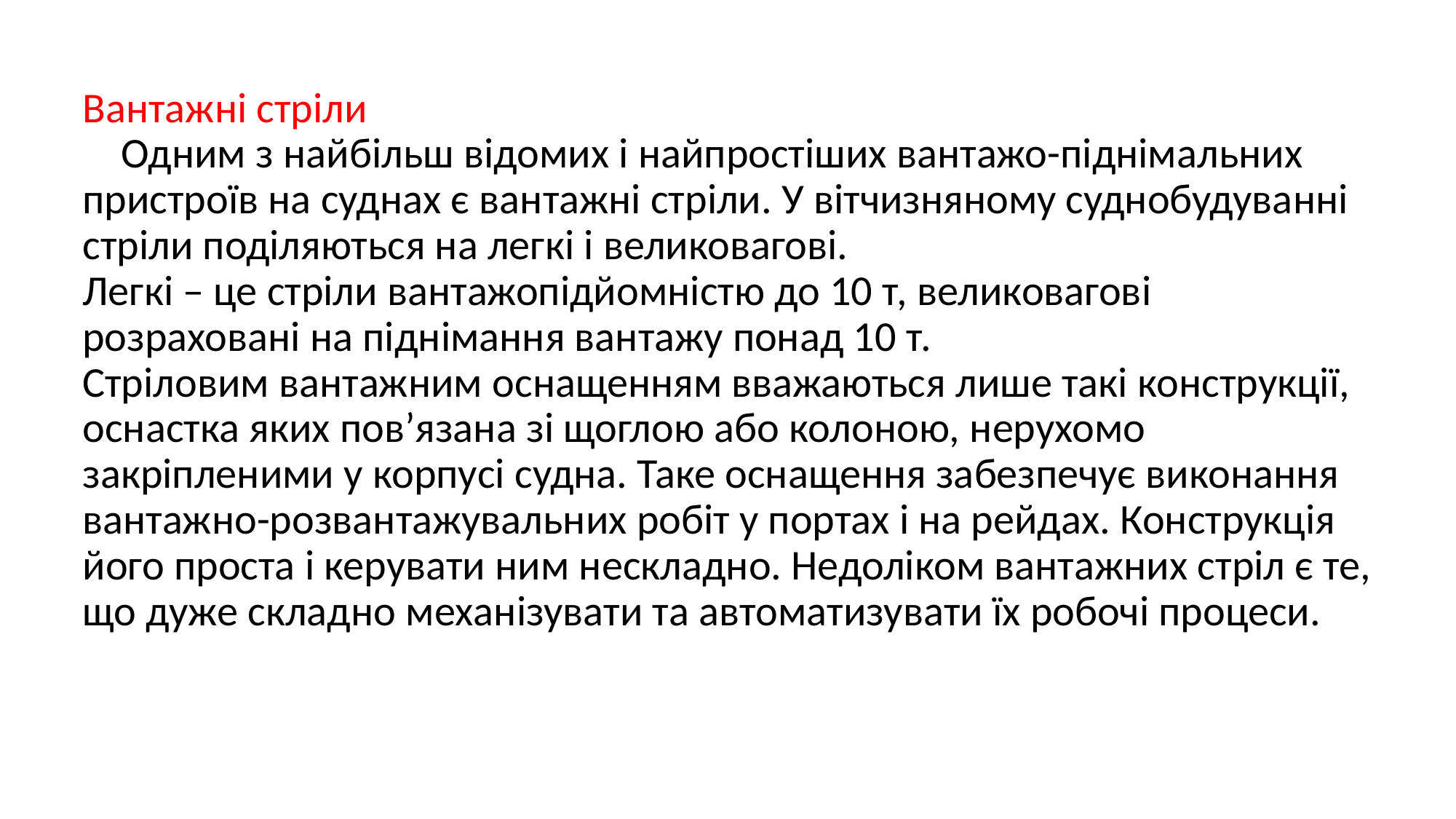

Вантажні стріли
    Одним з найбільш відомих і найпростіших вантажо-піднімальних пристроїв на суднах є вантажні стріли. У вітчизняному суднобудуванні стріли поділяються на легкі і великовагові.
Легкі – це стріли вантажопідйомністю до 10 т, великовагові розраховані на піднімання вантажу понад 10 т.
Стріловим вантажним оснащенням вважаються лише такі конструкції, оснастка яких пов’язана зі щоглою або колоною, нерухомо закріпленими у корпусі судна. Таке оснащення забезпечує виконання вантажно-розвантажувальних робіт у портах і на рейдах. Конструкція його проста і керувати ним нескладно. Недоліком вантажних стріл є те, що дуже складно механізувати та автоматизувати їх робочі процеси.